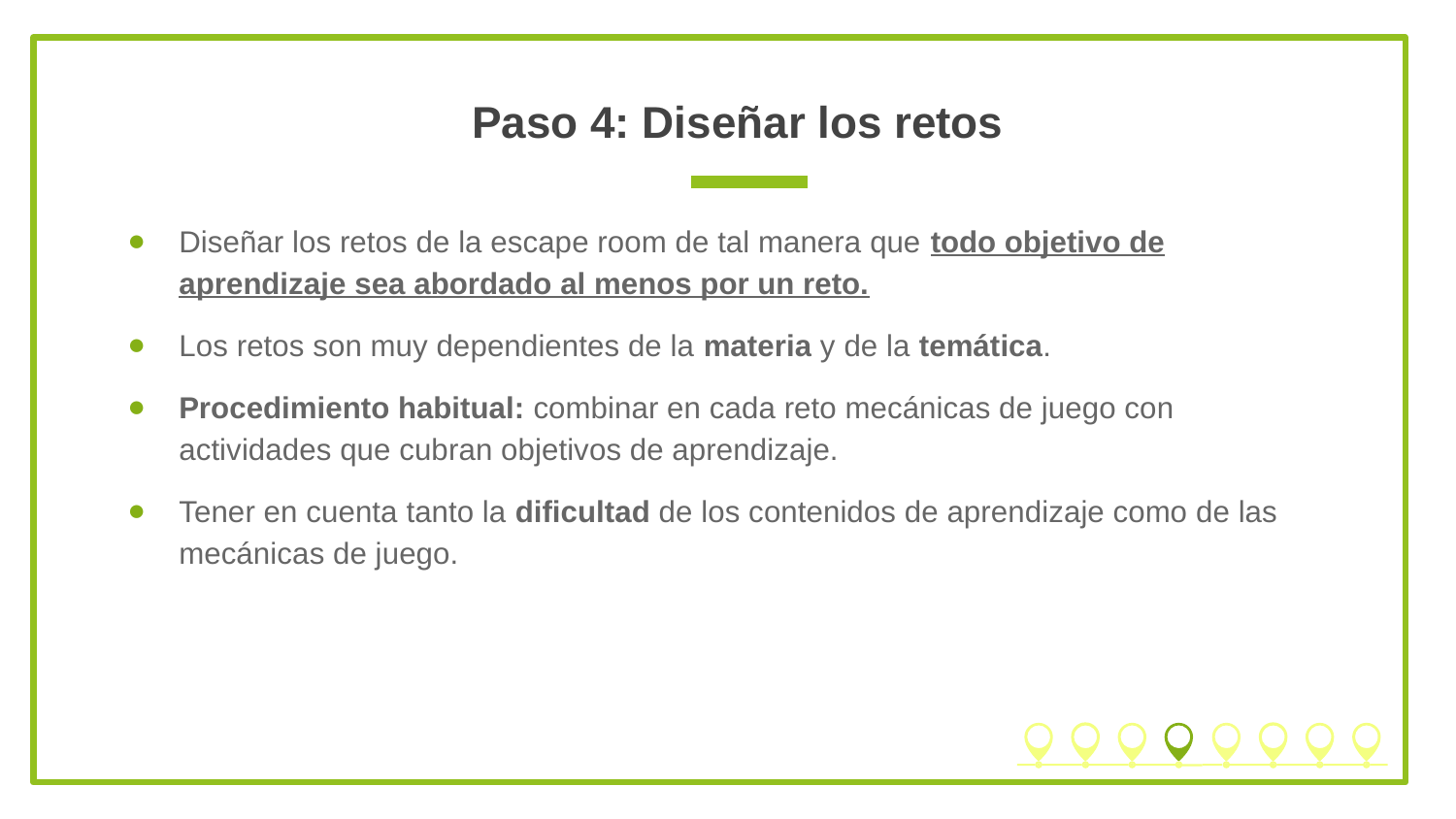

Paso 4: Diseñar los retos
Diseñar los retos de la escape room de tal manera que todo objetivo de aprendizaje sea abordado al menos por un reto.
Los retos son muy dependientes de la materia y de la temática.
Procedimiento habitual: combinar en cada reto mecánicas de juego con actividades que cubran objetivos de aprendizaje.
Tener en cuenta tanto la dificultad de los contenidos de aprendizaje como de las mecánicas de juego.